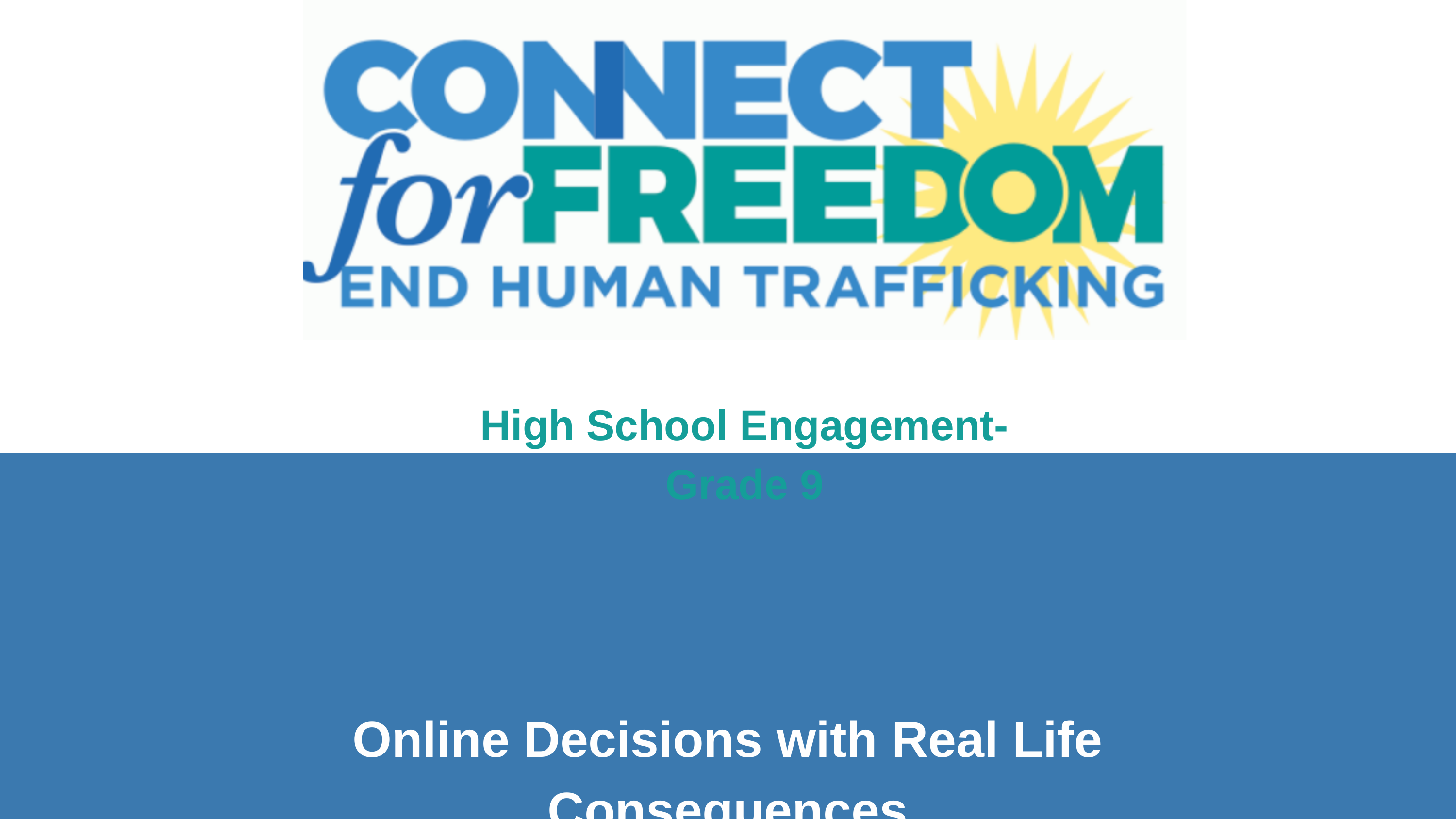

High School Engagement- Grade 9

Online Decisions with Real Life Consequences